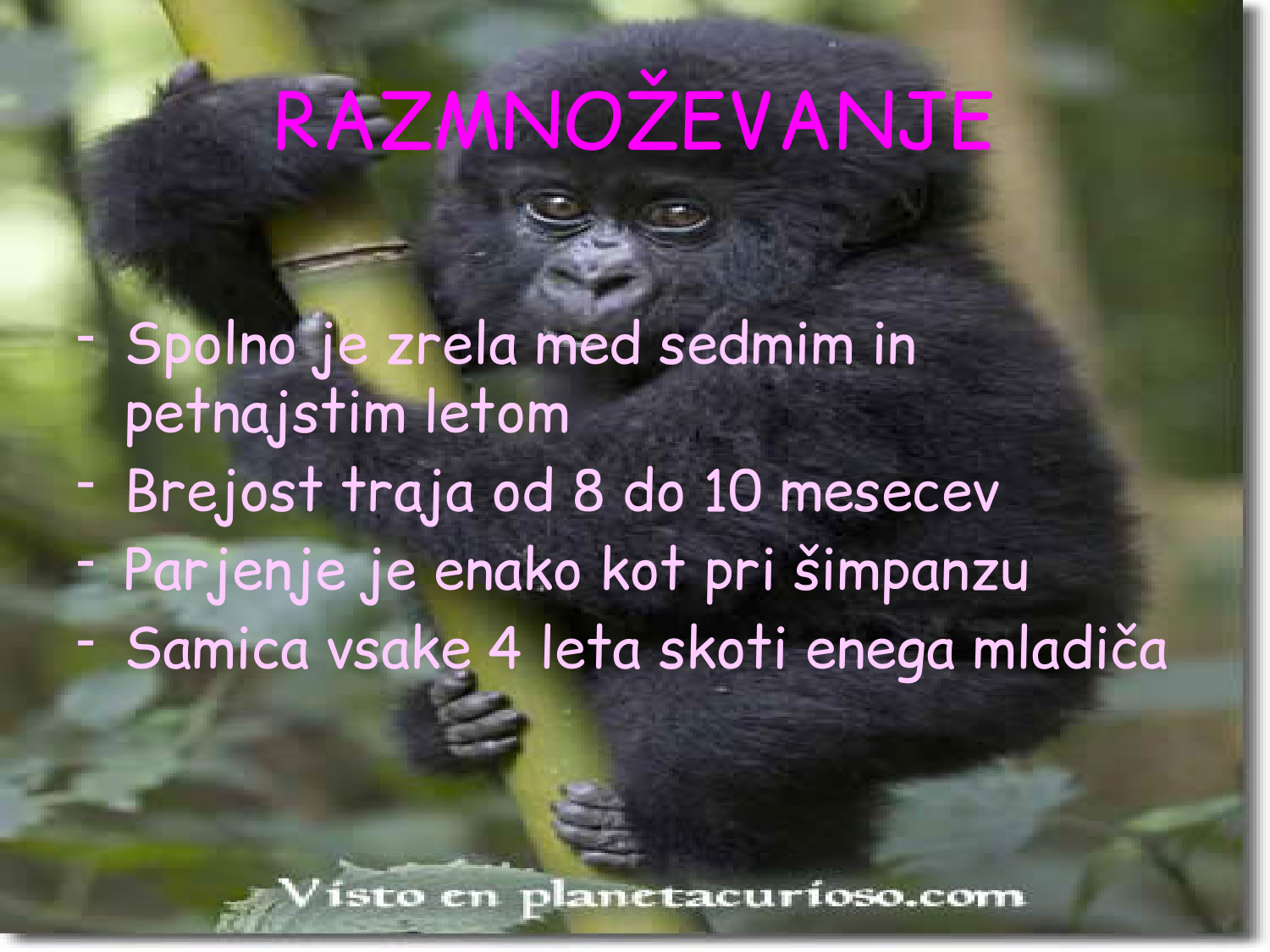

# RAZMNOŽEVANJE

Spolno je zrela med sedmim in petnajstim letom
Brejost traja od 8 do 10 mesecev
Parjenje je enako kot pri šimpanzu
Samica vsake 4 leta skoti enega mladiča